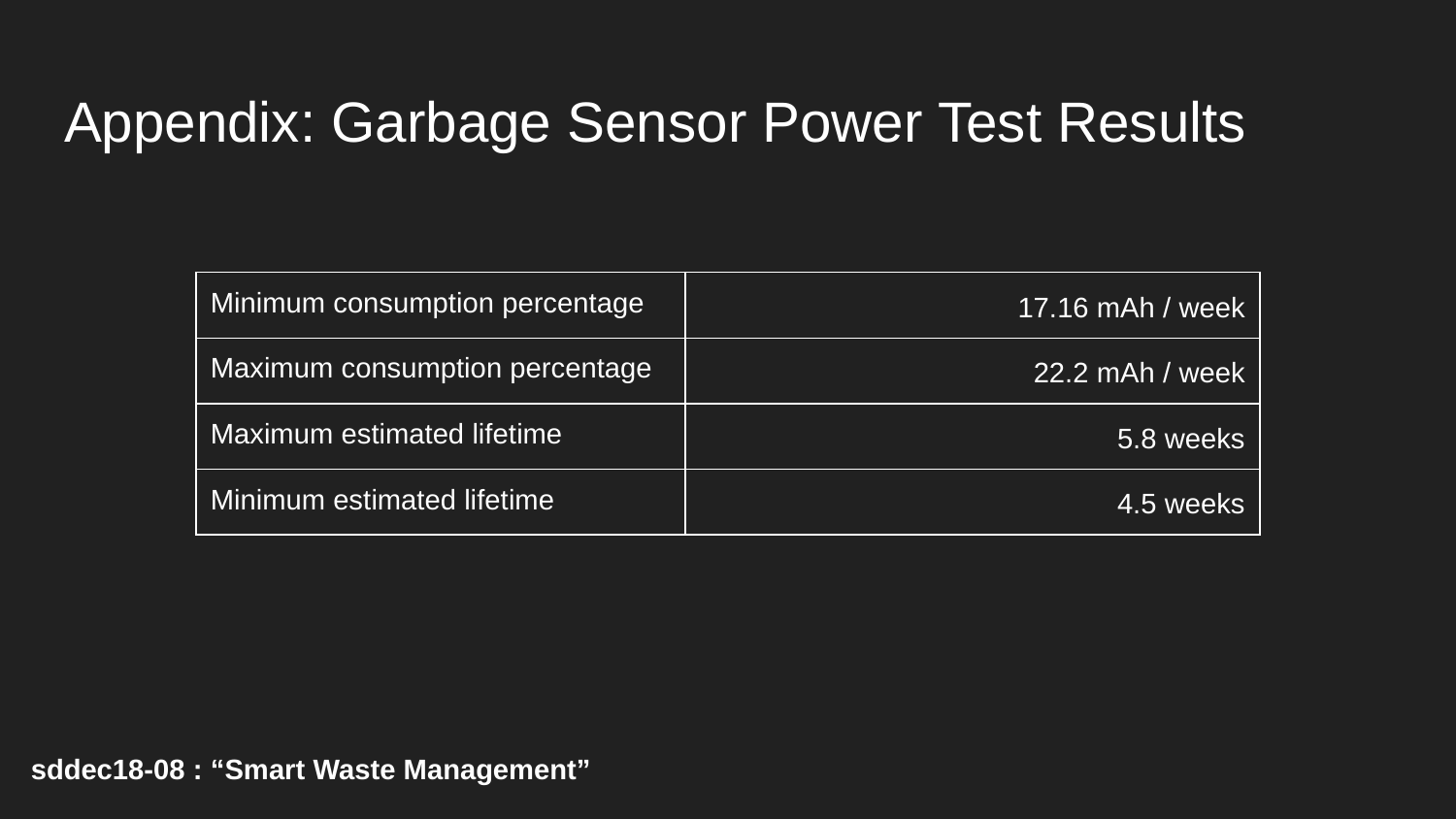

# Appendix: Garbage Sensor Power Test Results
| Minimum consumption percentage | 17.16 mAh / week |
| --- | --- |
| Maximum consumption percentage | 22.2 mAh / week |
| Maximum estimated lifetime | 5.8 weeks |
| Minimum estimated lifetime | 4.5 weeks |